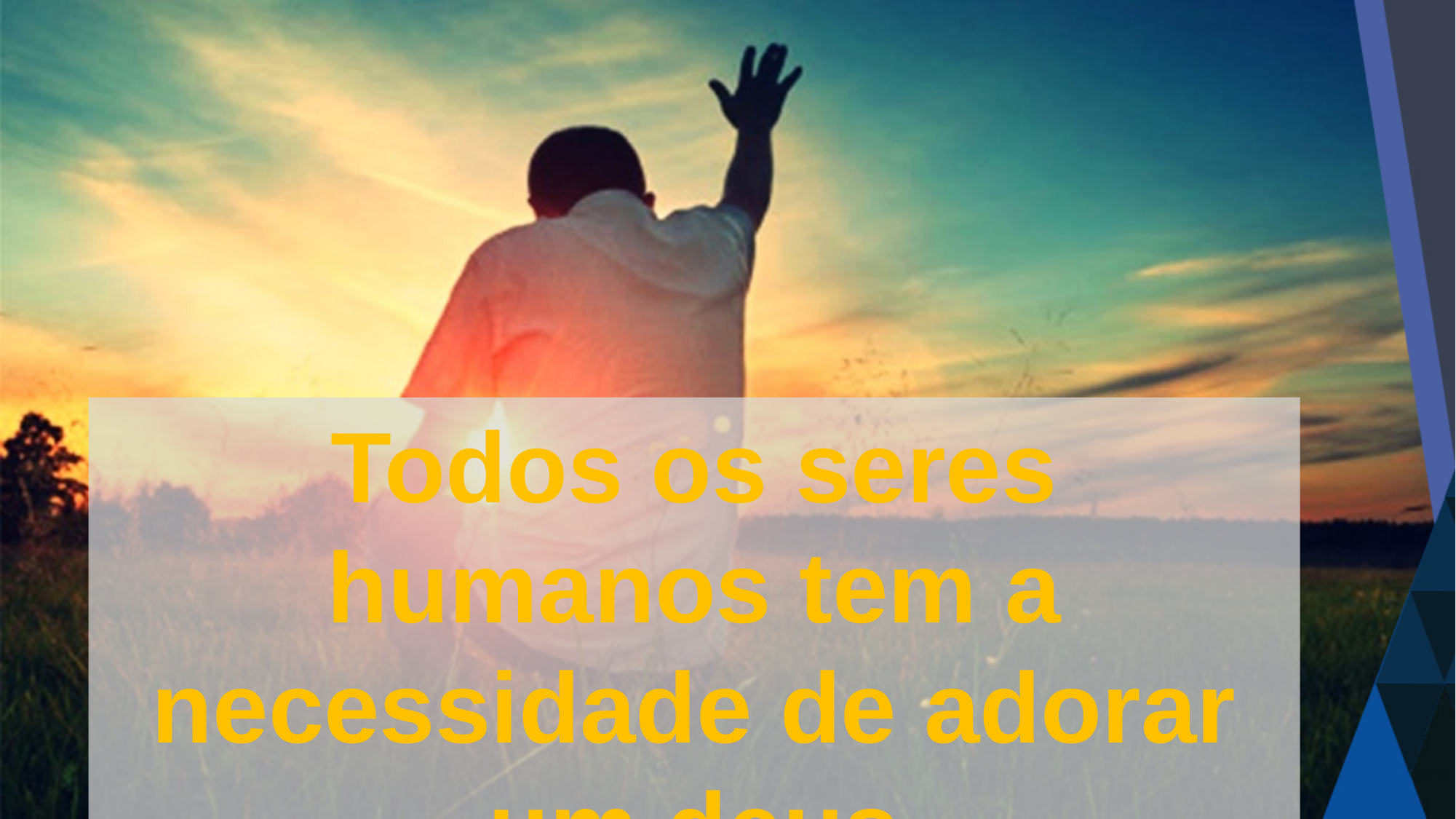

Todos os seres humanos tem a necessidade de adorar um deus